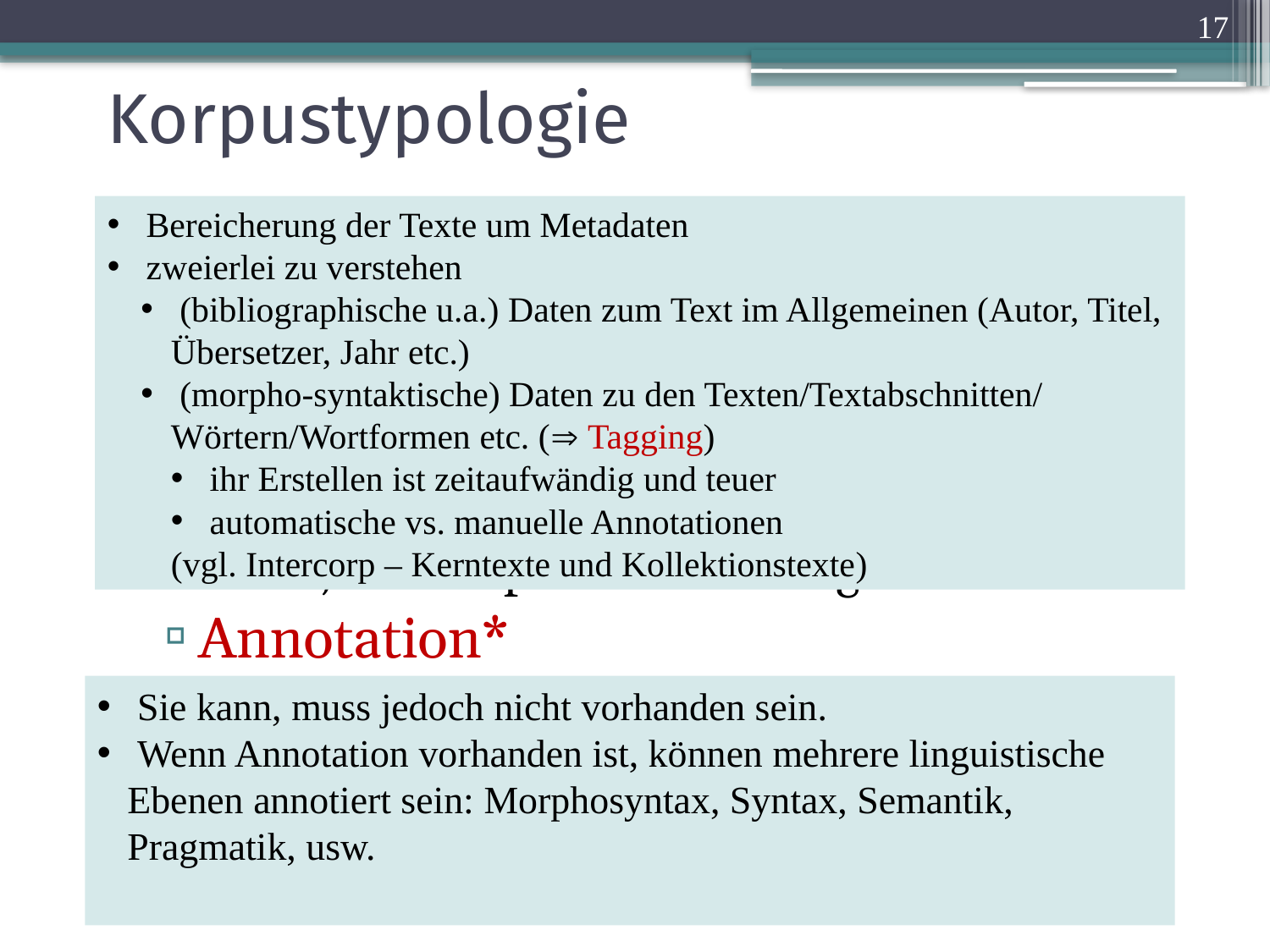

17
# Korpustypologie
Kriterien, die Primärdaten betreffen
Sprachenauswahl
Medium
Größe
Sprachbezug
Funktionalität
Kriterien, die Korpusaufbereitung betreffen
Annotation*
Kriterien, die das Korpus selbst betreffen
Persistenz
Verfügbarkeit*

 Bereicherung der Texte um Metadaten
 zweierlei zu verstehen
 (bibliographische u.a.) Daten zum Text im Allgemeinen (Autor, Titel, Übersetzer, Jahr etc.)
 (morpho-syntaktische) Daten zu den Texten/Textabschnitten/
Wörtern/Wortformen etc. (⇒ Tagging)
 ihr Erstellen ist zeitaufwändig und teuer
 automatische vs. manuelle Annotationen
(vgl. Intercorp – Kerntexte und Kollektionstexte)
 Sie kann, muss jedoch nicht vorhanden sein.
 Wenn Annotation vorhanden ist, können mehrere linguistische Ebenen annotiert sein: Morphosyntax, Syntax, Semantik, Pragmatik, usw.